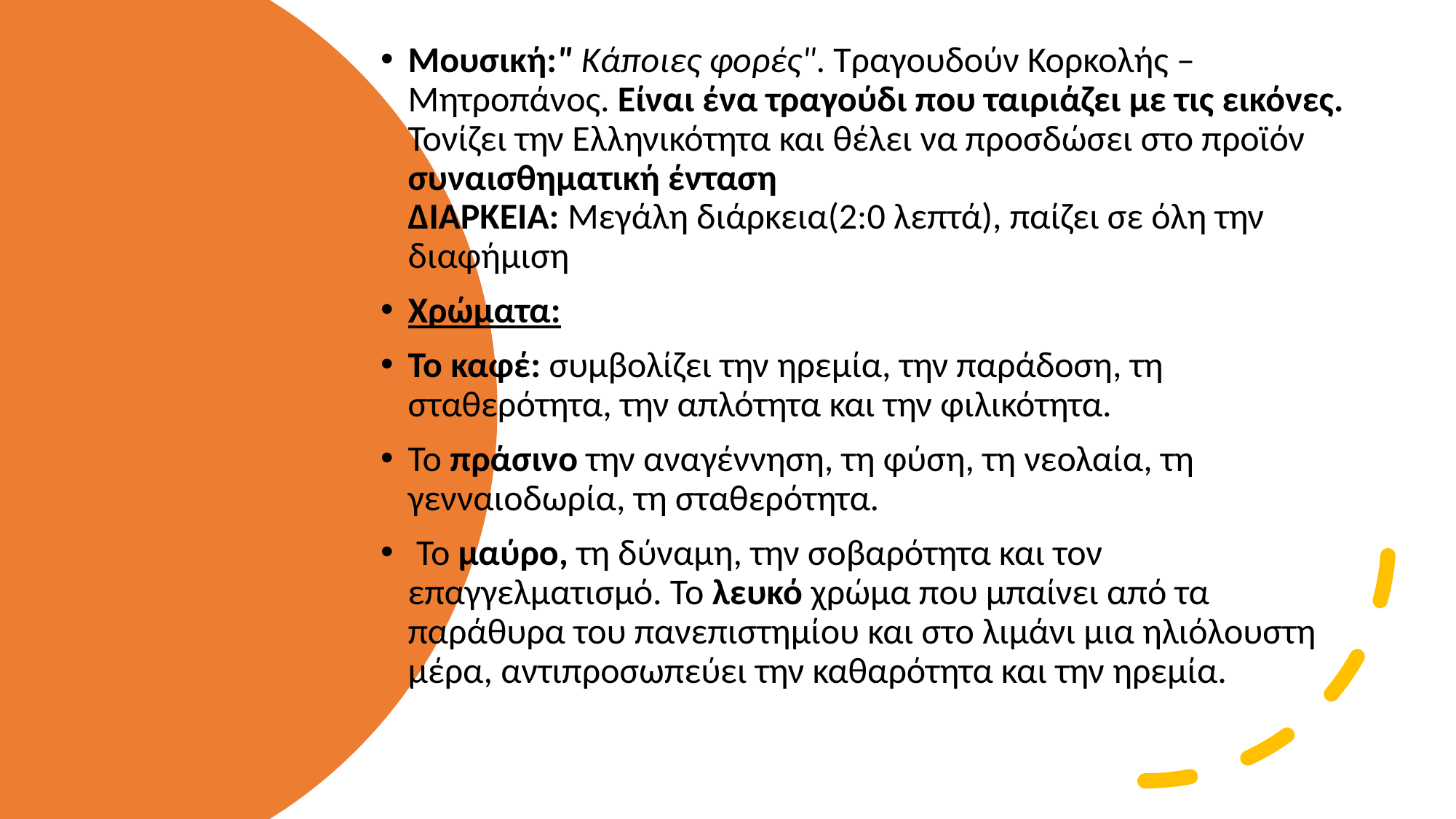

Μουσική:" Κάποιες φορές". Τραγουδούν Κορκολής – Μητροπάνος. Είναι ένα τραγούδι που ταιριάζει με τις εικόνες. Τονίζει την Ελληνικότητα και θέλει να προσδώσει στο προϊόν συναισθηματική ένταση
ΔΙΑΡΚΕΙΑ: Μεγάλη διάρκεια(2:0 λεπτά), παίζει σε όλη την διαφήμιση
Χρώματα:
To καφέ: συμβολίζει την ηρεμία, την παράδοση, τη σταθερότητα, την απλότητα και την φιλικότητα.
Το πράσινο την αναγέννηση, τη φύση, τη νεολαία, τη γενναιοδωρία, τη σταθερότητα.
 Το μαύρο, τη δύναμη, την σοβαρότητα και τον επαγγελματισμό. Το λευκό χρώμα που μπαίνει από τα παράθυρα του πανεπιστημίου και στο λιμάνι μια ηλιόλουστη μέρα, αντιπροσωπεύει την καθαρότητα και την ηρεμία.